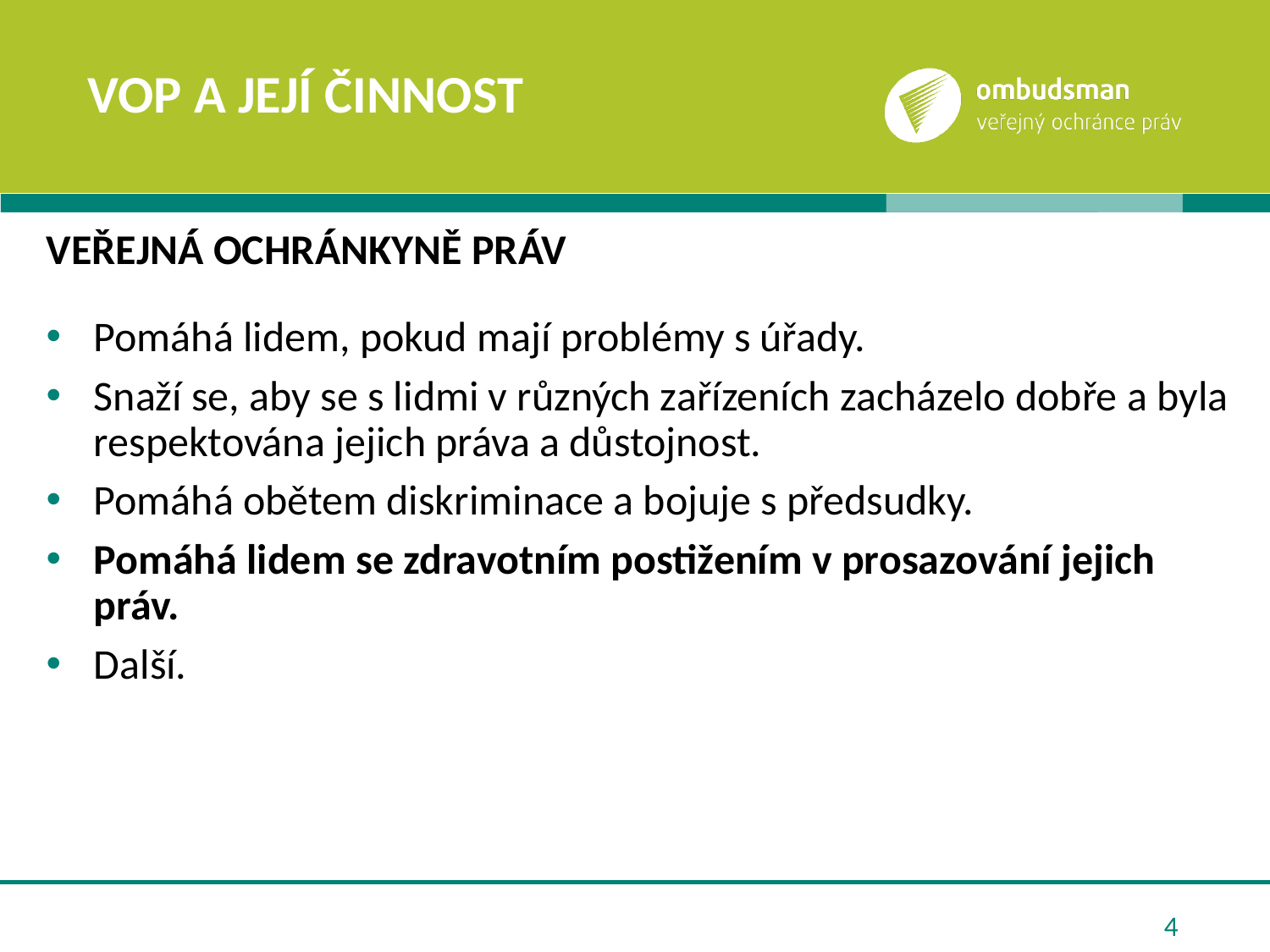

# Vop a její činnost
VEŘEJNÁ OCHRÁNKYNĚ PRÁV

Pomáhá lidem, pokud mají problémy s úřady.
Snaží se, aby se s lidmi v různých zařízeních zacházelo dobře a byla respektována jejich práva a důstojnost.
Pomáhá obětem diskriminace a bojuje s předsudky.
Pomáhá lidem se zdravotním postižením v prosazování jejich práv.
Další.

4